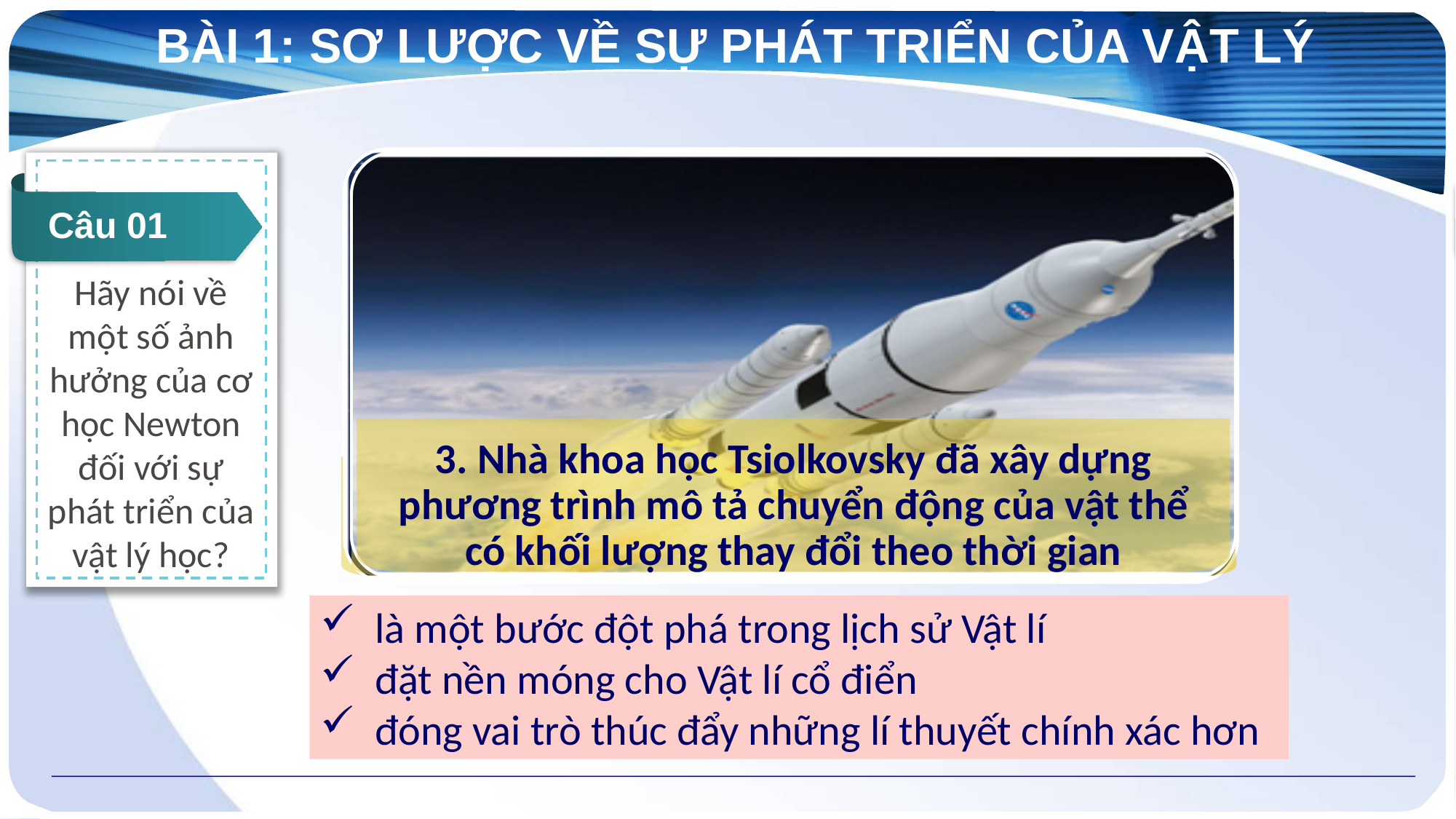

Vai trò của cơ học Newton đối với sự phát triển của vật lí học và một số nhánh chính của vật lí cô điển
3
PHIẾU HỌC TẬP SỐ 1 - NHÓM 3
# BÀI 1: SƠ LƯỢC VỀ SỰ PHÁT TRIỂN CỦA VẬT LÝ

2. Nhà khoa học Edmond Halley đã dự đoán được sự xuất hiện của sao chổi.

1. Xây dựng hệ thống các định luật về chuyển động và định luật vạn vật hấp dẫn

Câu 05
Vai trò của các nhánh chính của vật lý cổ điển đối với sự phát triển đối với sự phát triển của khoa học công nghệ?

Câu 03
Kể tên một số nghiên cứu của các nhánh nghiên cứu của cơ học cổ điển?

Câu 04
Vì sao âm học được gọi là một nhánh của cơ học?

Câu 01
Hãy nói về một số ảnh hưởng của cơ học Newton đối với sự phát triển của vật lý học?

3. Nhà khoa học Tsiolkovsky đã xây dựng phương trình mô tả chuyển động của vật thể có khối lượng thay đổi theo thời gian

Câu 02
Vẽ sơ đồ tư duy mô tả các nhánh nghiên cứu của vật lý cổ điển?
là một bước đột phá trong lịch sử Vật lí
đặt nền móng cho Vật lí cổ điển
đóng vai trò thúc đẩy những lí thuyết chính xác hơn